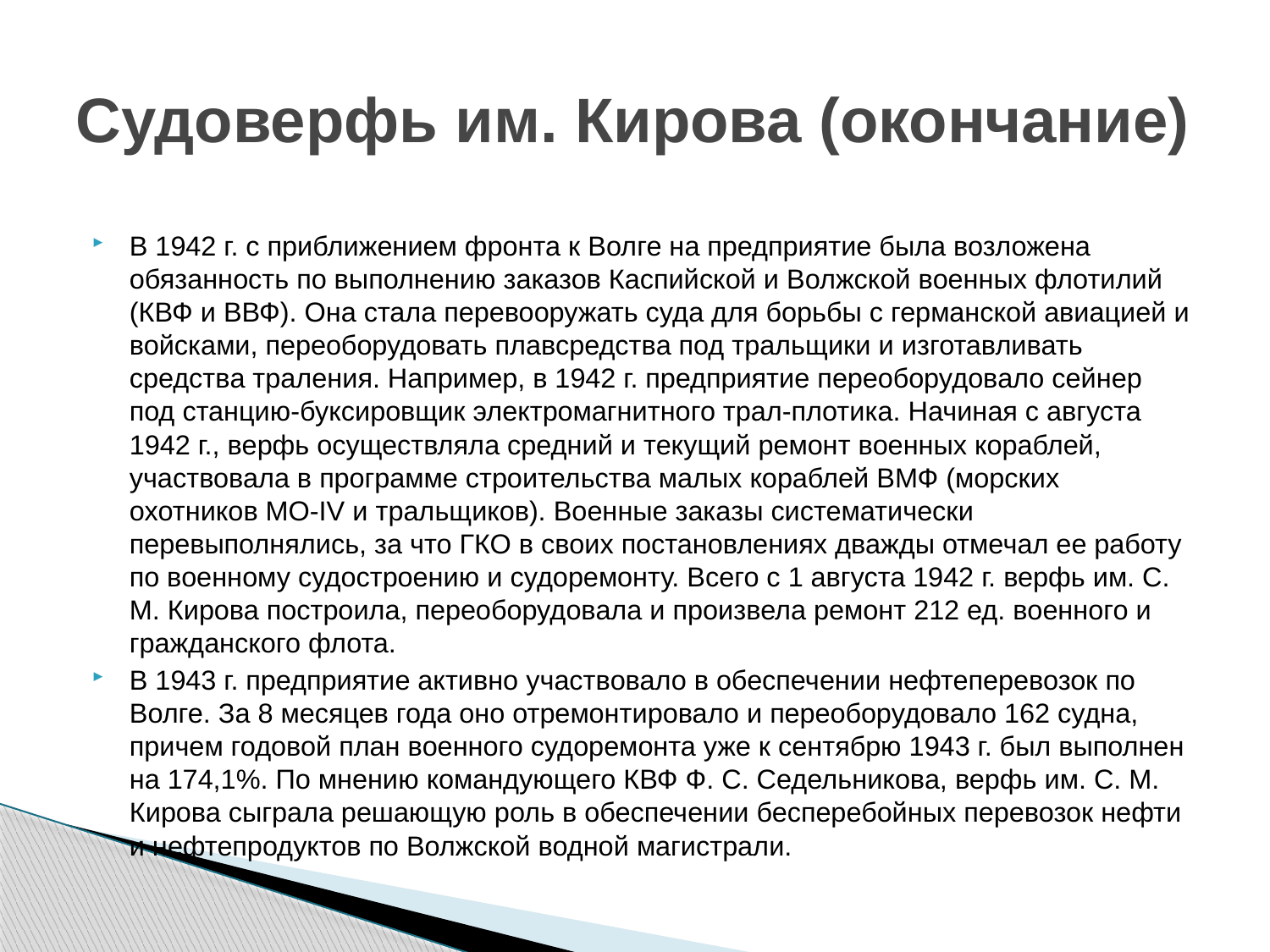

# Судоверфь им. Кирова (окончание)
В 1942 г. с приближением фронта к Волге на предприятие была возложена обязанность по выполнению заказов Каспийской и Волжской военных флотилий (КВФ и ВВФ). Она стала перевооружать суда для борьбы с германской авиацией и войсками, переоборудовать плавсредства под тральщики и изготавливать средства траления. Например, в 1942 г. предприятие переоборудовало сейнер под станцию-буксировщик электромагнитного трал-плотика. Начиная с августа 1942 г., верфь осуществляла средний и текущий ремонт военных кораблей, участвовала в программе строительства малых кораблей ВМФ (морских охотников МО-IV и тральщиков). Военные заказы систематически перевыполнялись, за что ГКО в своих постановлениях дважды отмечал ее работу по военному судостроению и судоремонту. Всего с 1 августа 1942 г. верфь им. С. М. Кирова построила, переоборудовала и произвела ремонт 212 ед. военного и гражданского флота.
В 1943 г. предприятие активно участвовало в обеспечении нефтеперевозок по Волге. За 8 месяцев года оно отремонтировало и переоборудовало 162 судна, причем годовой план военного судоремонта уже к сентябрю 1943 г. был выполнен на 174,1%. По мнению командующего КВФ Ф. С. Седельникова, верфь им. С. М. Кирова сыграла решающую роль в обеспечении бесперебойных перевозок нефти и нефтепродуктов по Волжской водной магистрали.